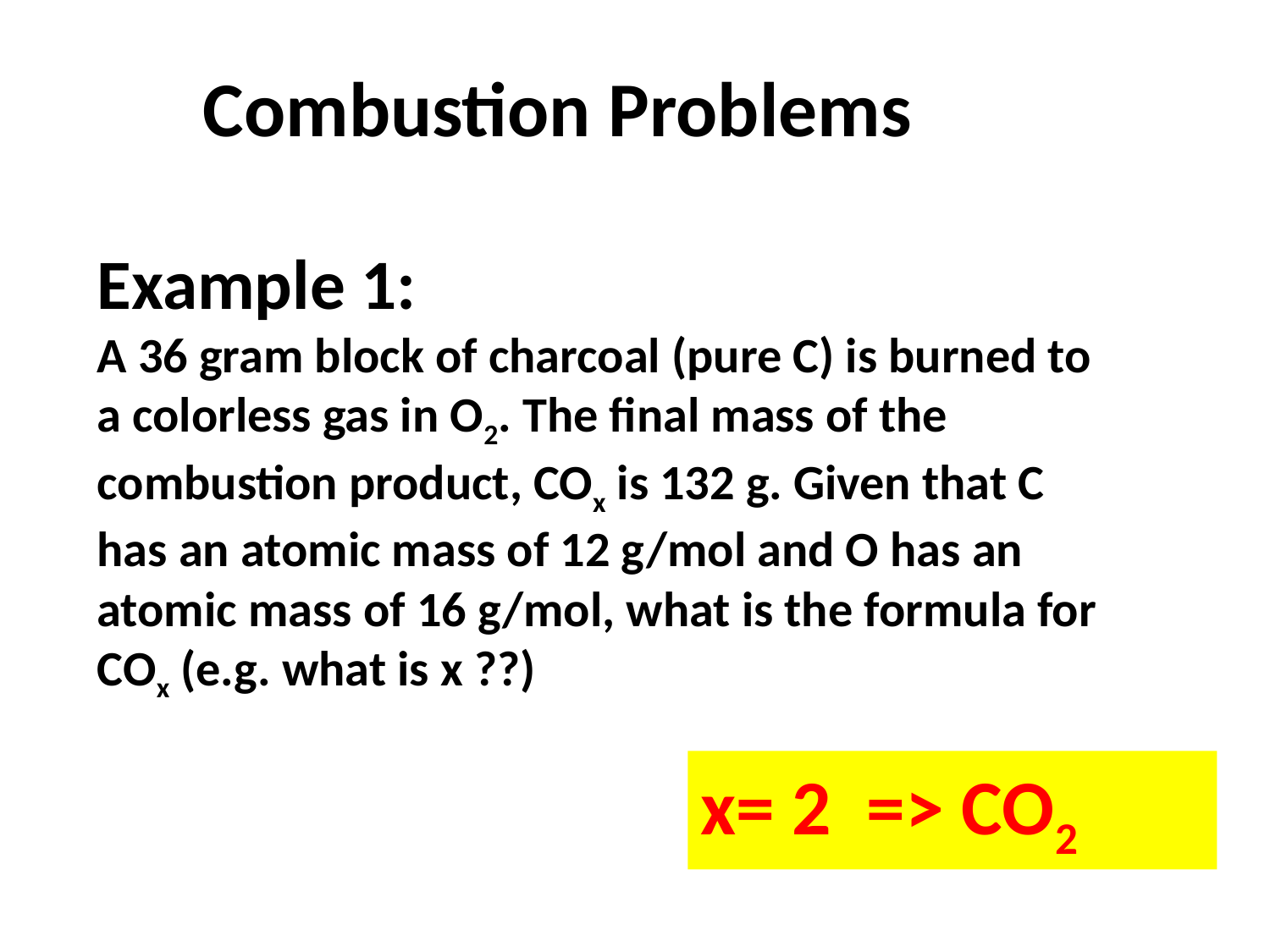

Combustion Problems
Example 1:
A 36 gram block of charcoal (pure C) is burned to a colorless gas in O2. The final mass of the combustion product, COx is 132 g. Given that C has an atomic mass of 12 g/mol and O has an atomic mass of 16 g/mol, what is the formula for COx (e.g. what is x ??)

x= 2  => CO2